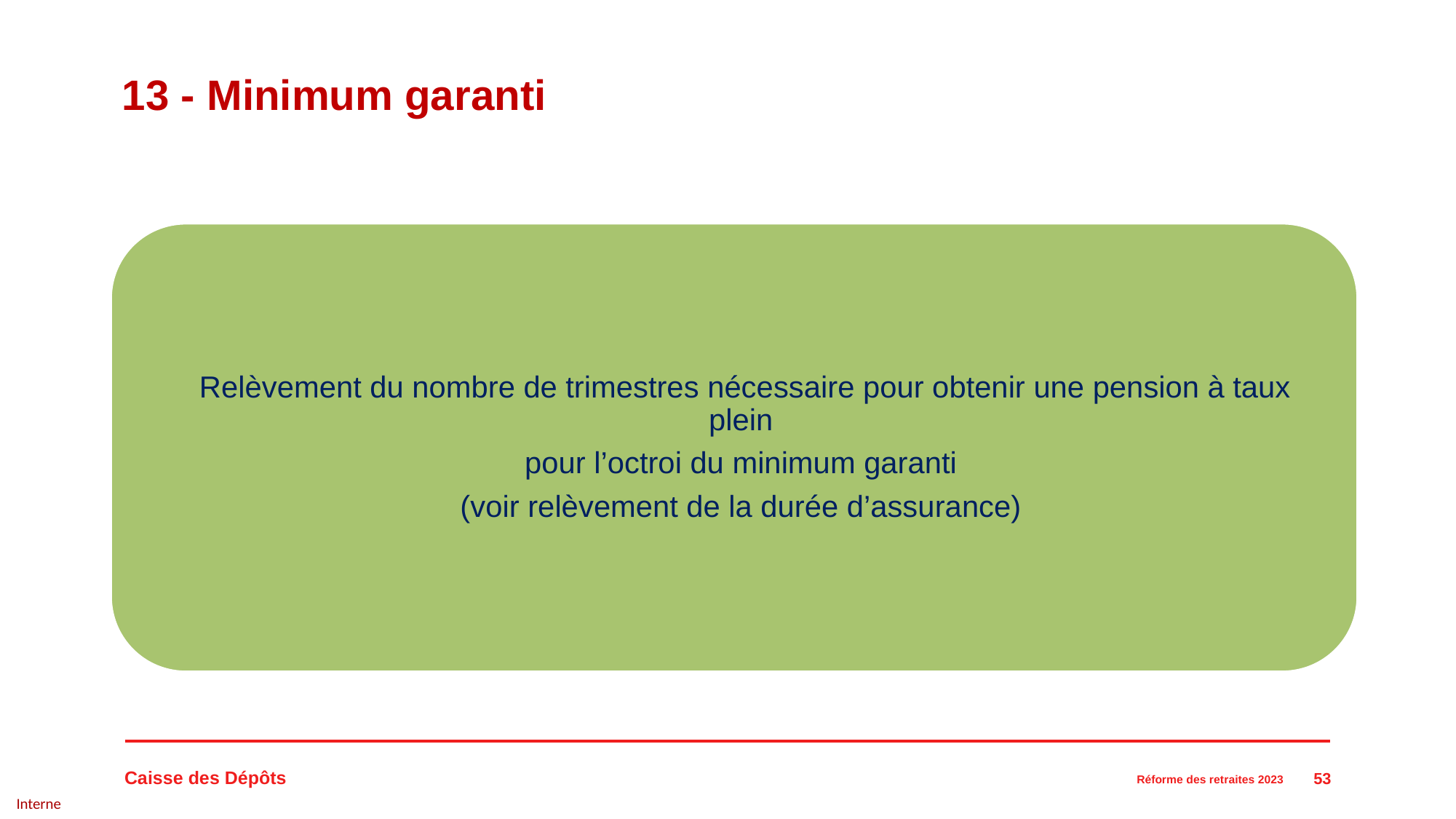

# 13 - Minimum garanti
Relèvement du nombre de trimestres nécessaire pour obtenir une pension à taux plein
pour l’octroi du minimum garanti
(voir relèvement de la durée d’assurance)
53
Réforme des retraites 2023